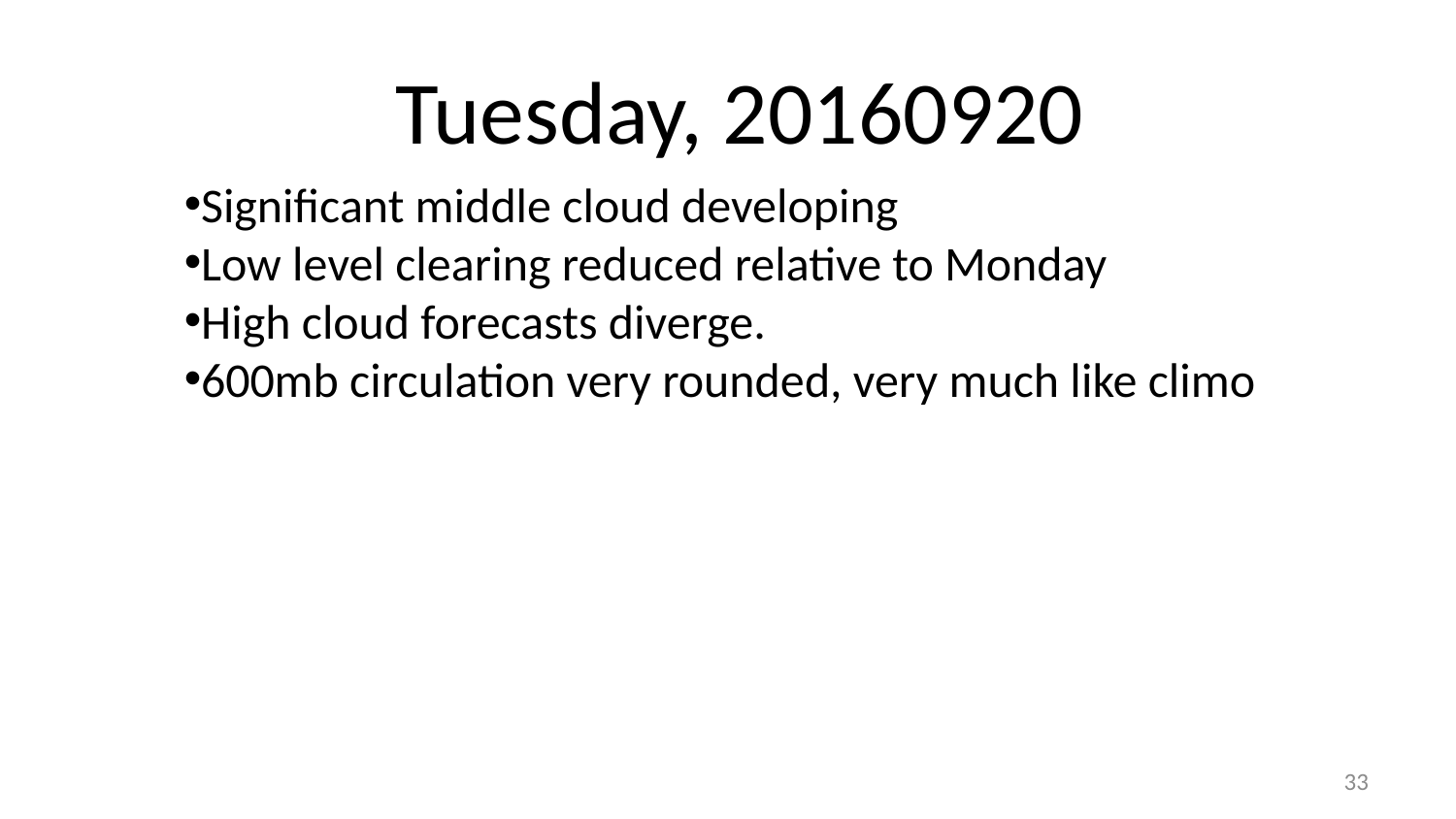

# Tuesday, 20160920
Significant middle cloud developing
Low level clearing reduced relative to Monday
High cloud forecasts diverge.
600mb circulation very rounded, very much like climo

33